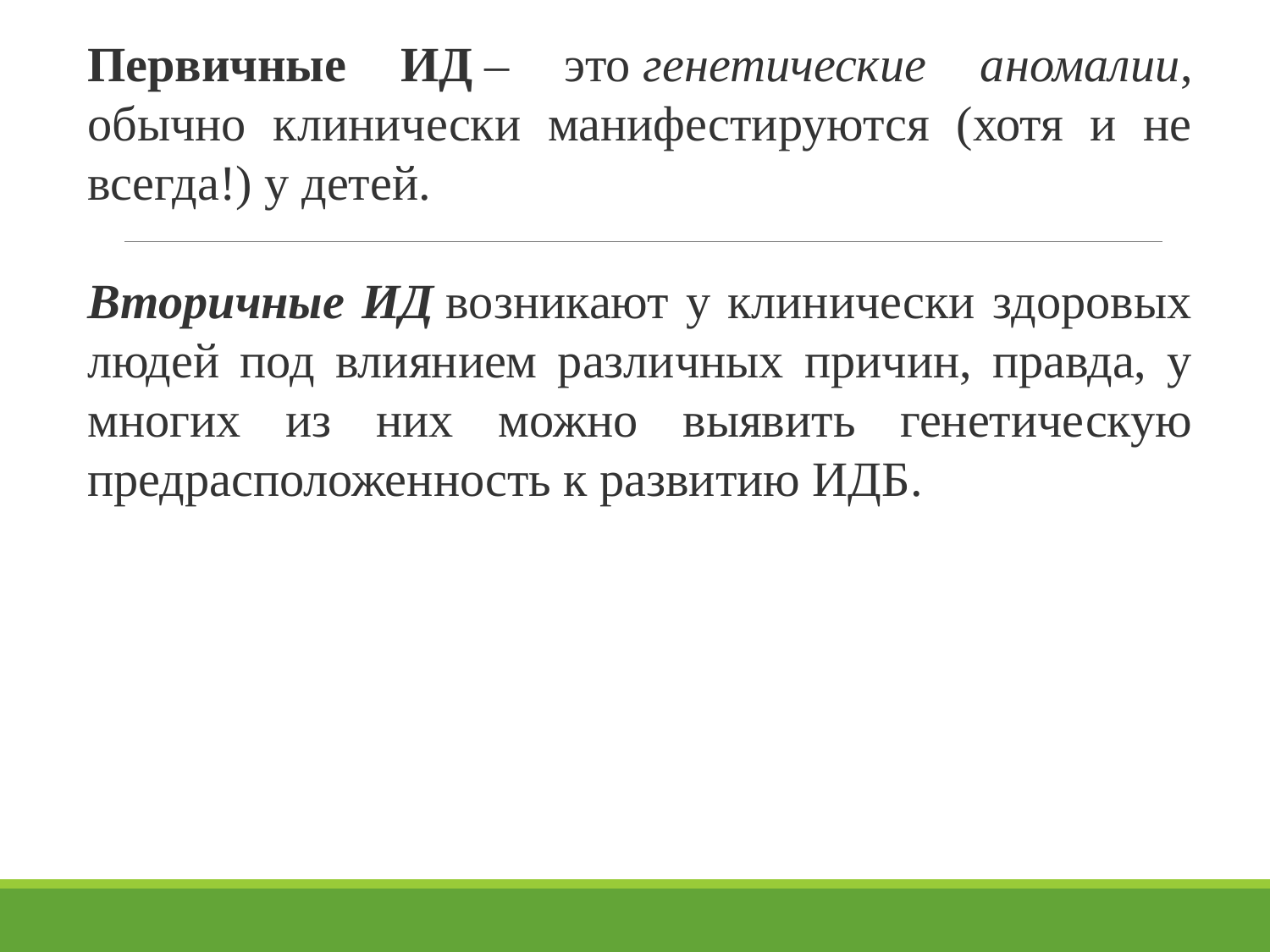

Первичные ИД – это генетические аномалии, обычно клинически манифестируются (хотя и не всегда!) у детей.

Вторичные ИД возникают у клинически здоровых людей под влиянием различных причин, правда, у многих из них можно выявить генетическую предрасположенность к развитию ИДБ.